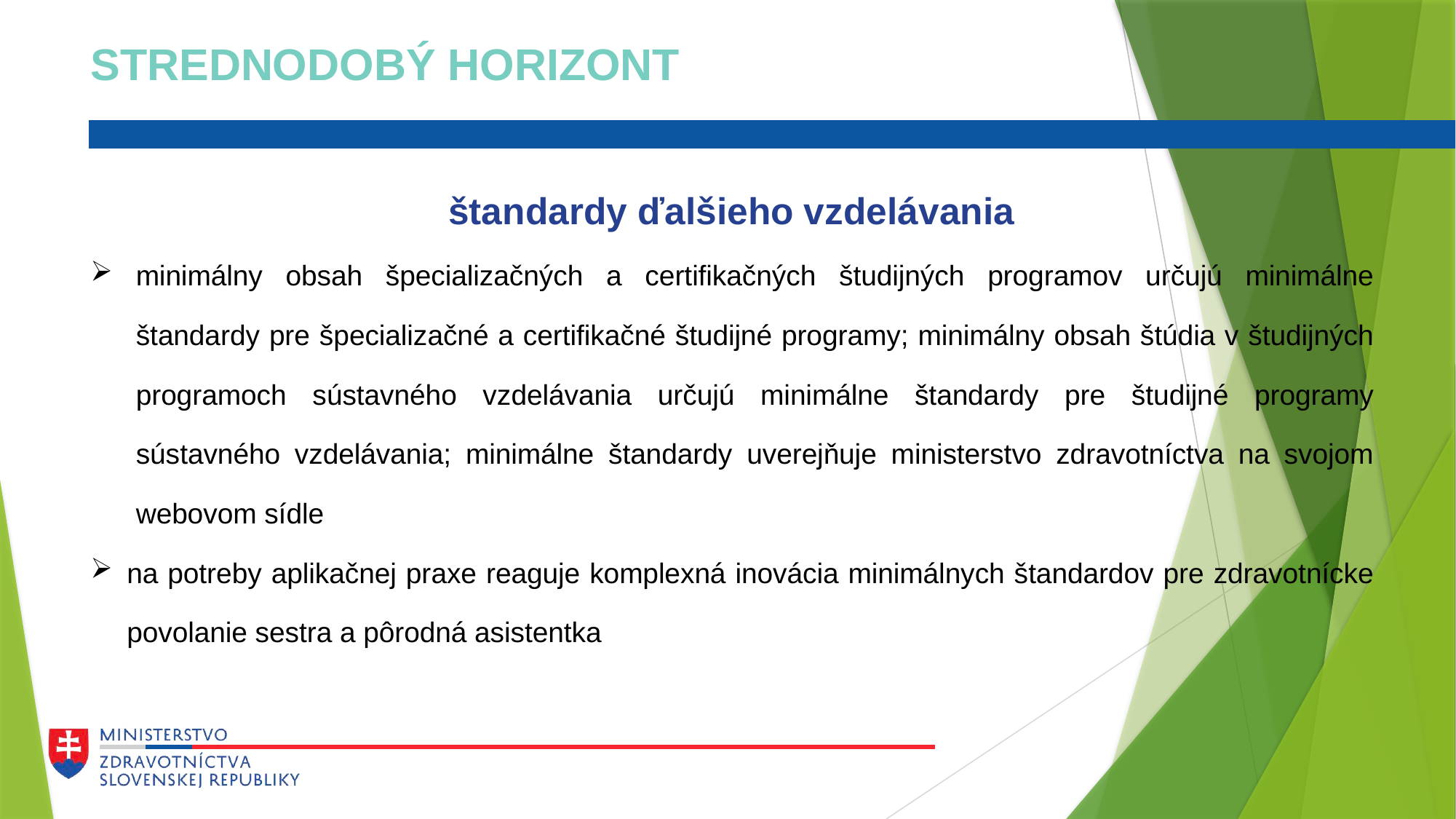

STREDNODOBÝ HORIZONT

štandardy ďalšieho vzdelávania
minimálny obsah špecializačných a certifikačných študijných programov určujú minimálne štandardy pre špecializačné a certifikačné študijné programy; minimálny obsah štúdia v študijných programoch sústavného vzdelávania určujú minimálne štandardy pre študijné programy sústavného vzdelávania; minimálne štandardy uverejňuje ministerstvo zdravotníctva na svojom webovom sídle
na potreby aplikačnej praxe reaguje komplexná inovácia minimálnych štandardov pre zdravotnícke povolanie sestra a pôrodná asistentka